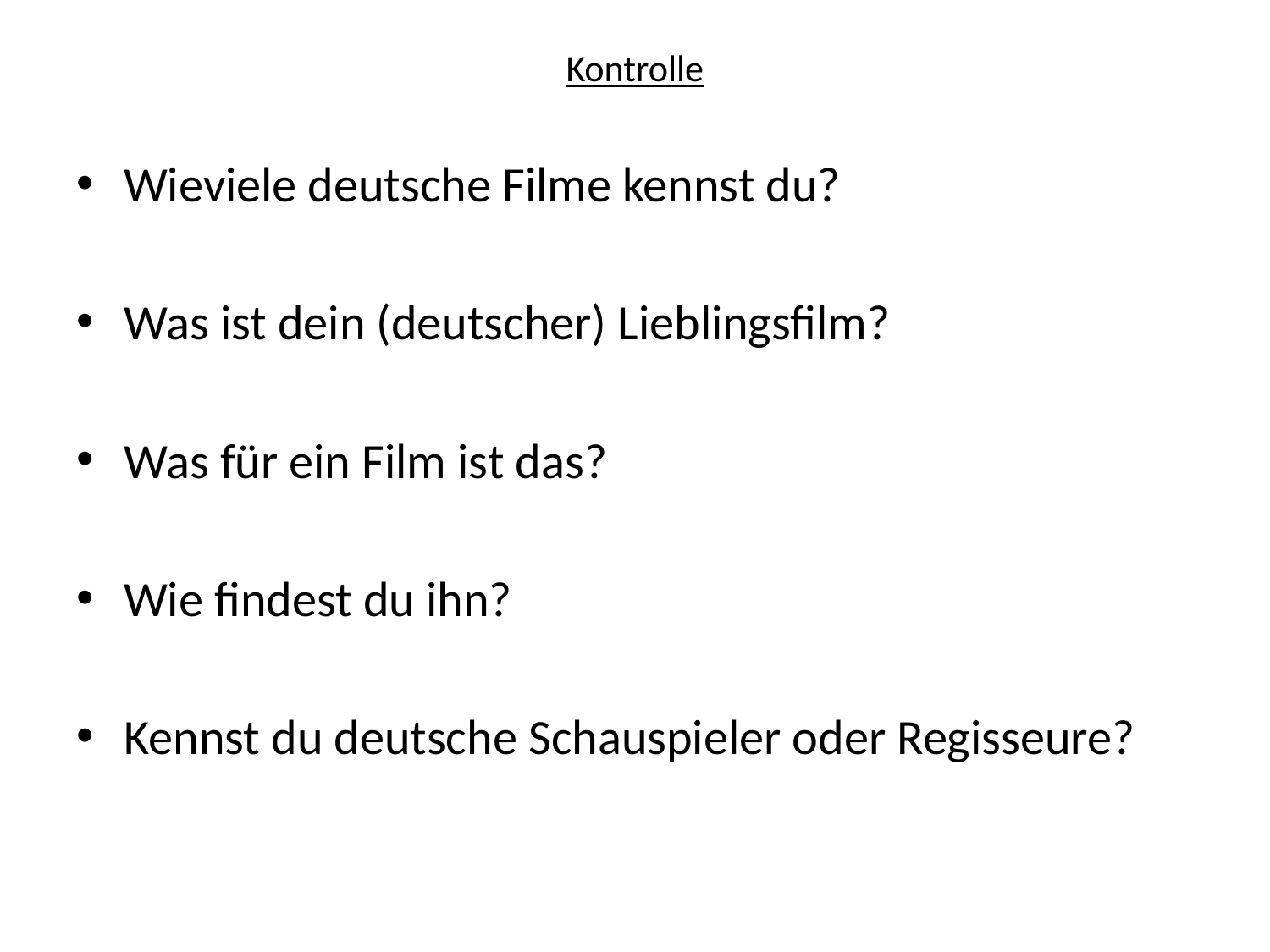

# Kontrolle
Wieviele deutsche Filme kennst du?

Was ist dein (deutscher) Lieblingsfilm?

Was für ein Film ist das?

Wie findest du ihn?

Kennst du deutsche Schauspieler oder Regisseure?